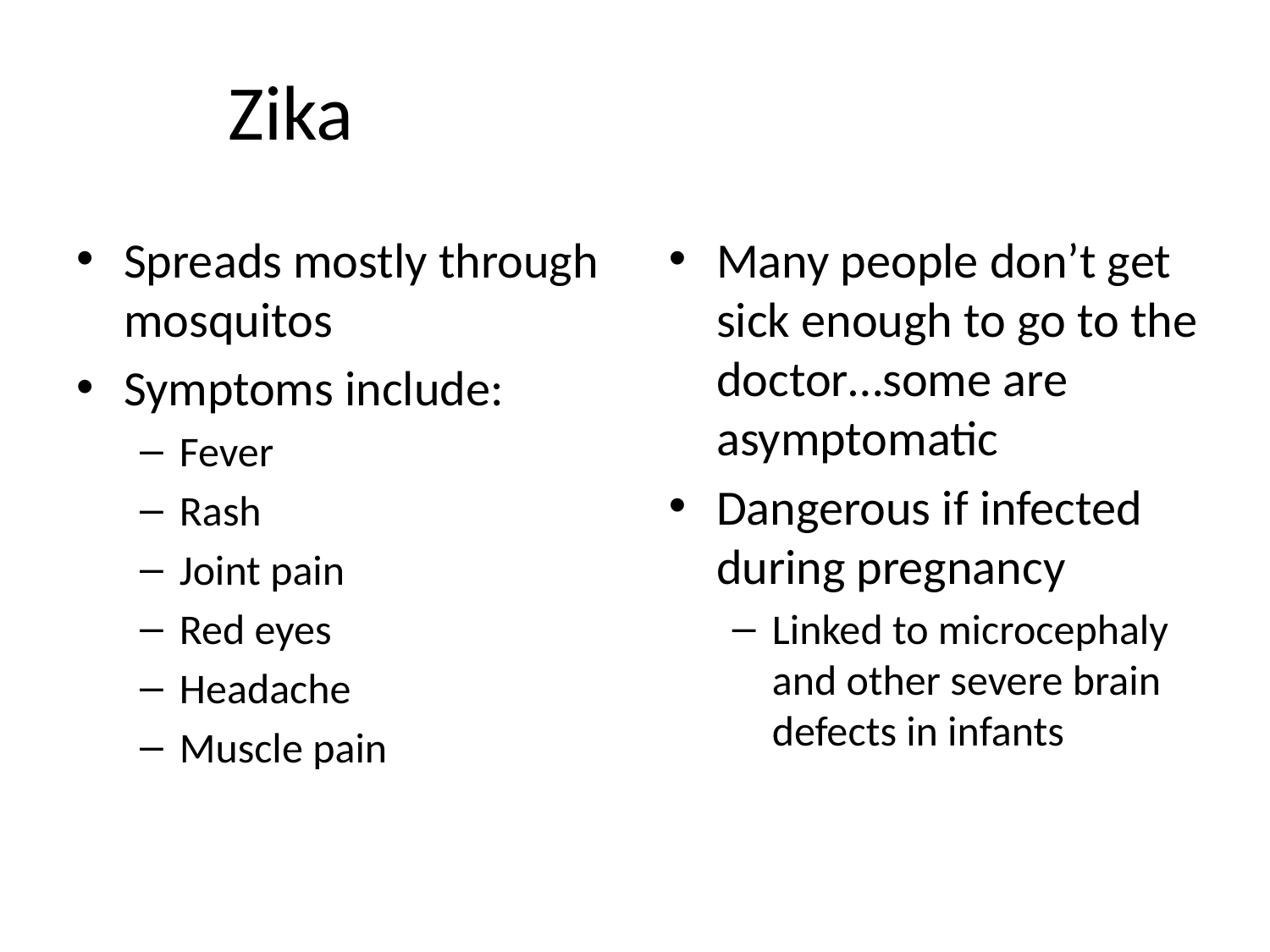

# Zika
Spreads mostly through mosquitos
Symptoms include:
Fever
Rash
Joint pain
Red eyes
Headache
Muscle pain
Many people don’t get sick enough to go to the doctor…some are asymptomatic
Dangerous if infected during pregnancy
Linked to microcephaly and other severe brain defects in infants